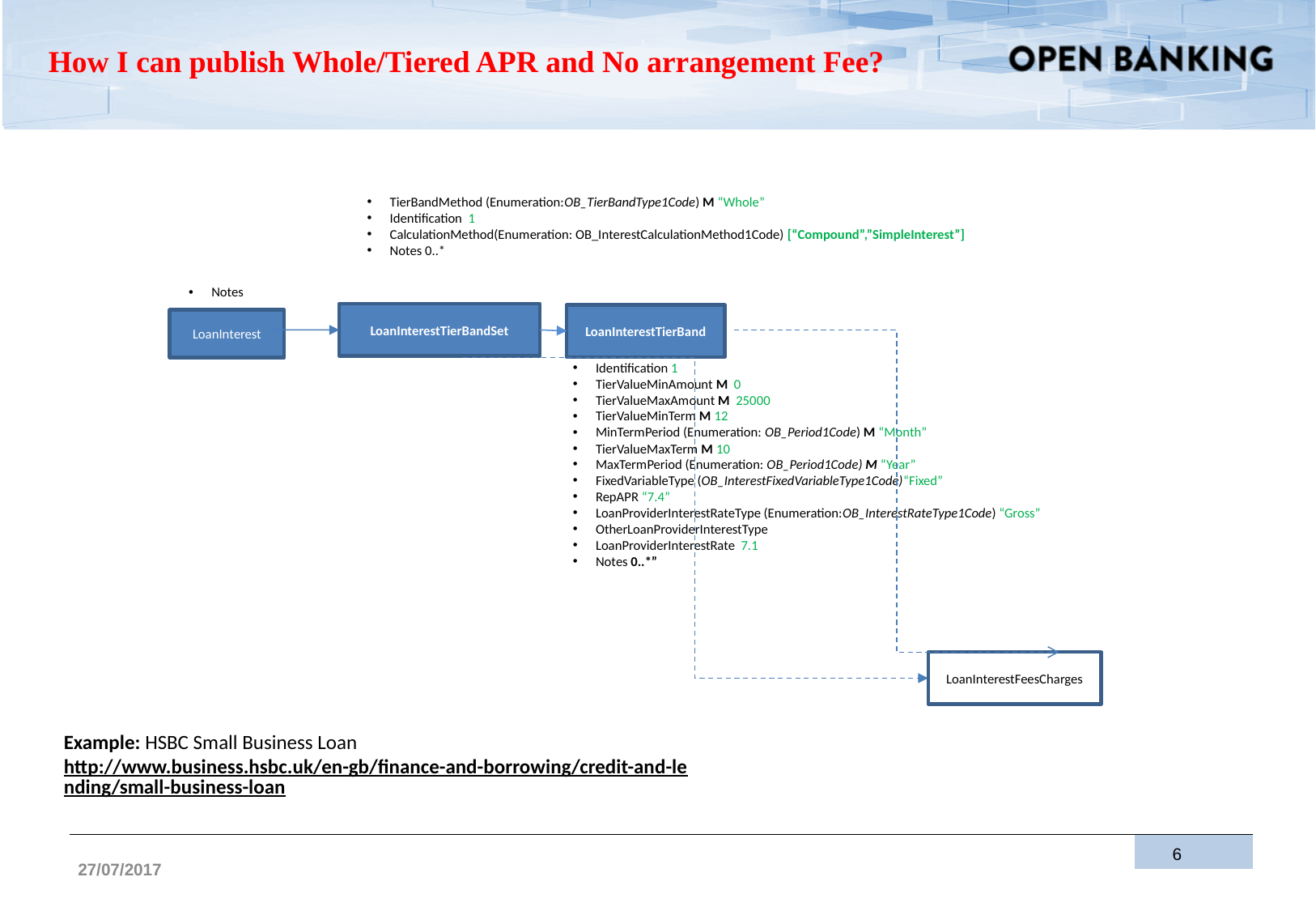

# How I can publish Whole/Tiered APR and No arrangement Fee?
TierBandMethod (Enumeration:OB_TierBandType1Code) M “Whole”
Identification  1
CalculationMethod(Enumeration: OB_InterestCalculationMethod1Code) [“Compound”,”SimpleInterest”]
Notes 0..*
Notes
LoanInterestTierBandSet
LoanInterestTierBand
LoanInterest
Identification 1
TierValueMinAmount M  0
TierValueMaxAmount M  25000
TierValueMinTerm M 12
MinTermPeriod (Enumeration: OB_Period1Code) M “Month”
TierValueMaxTerm M 10
MaxTermPeriod (Enumeration: OB_Period1Code) M “Year”
FixedVariableType (OB_InterestFixedVariableType1Code)“Fixed”
RepAPR “7.4”
LoanProviderInterestRateType (Enumeration:OB_InterestRateType1Code) “Gross”
OtherLoanProviderInterestType
LoanProviderInterestRate  7.1
Notes 0..*”
LoanInterestFeesCharges
Example: HSBC Small Business Loan
http://www.business.hsbc.uk/en-gb/finance-and-borrowing/credit-and-lending/small-business-loan
6
27/07/2017